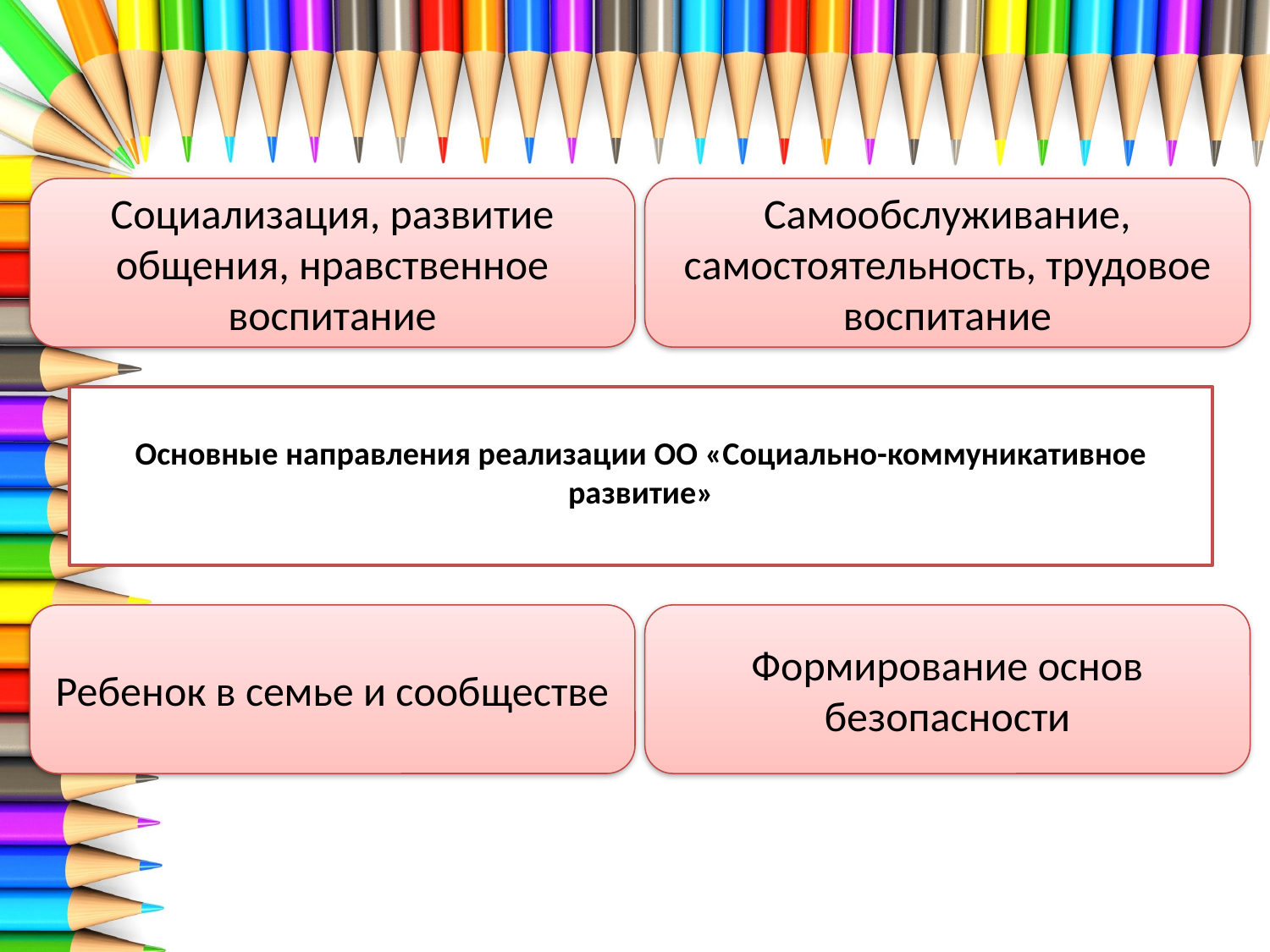

Социализация, развитие общения, нравственное воспитание
Самообслуживание, самостоятельность, трудовое воспитание
# Основные направления реализации ОО «Социально-коммуникативное развитие»
Ребенок в семье и сообществе
Формирование основ безопасности